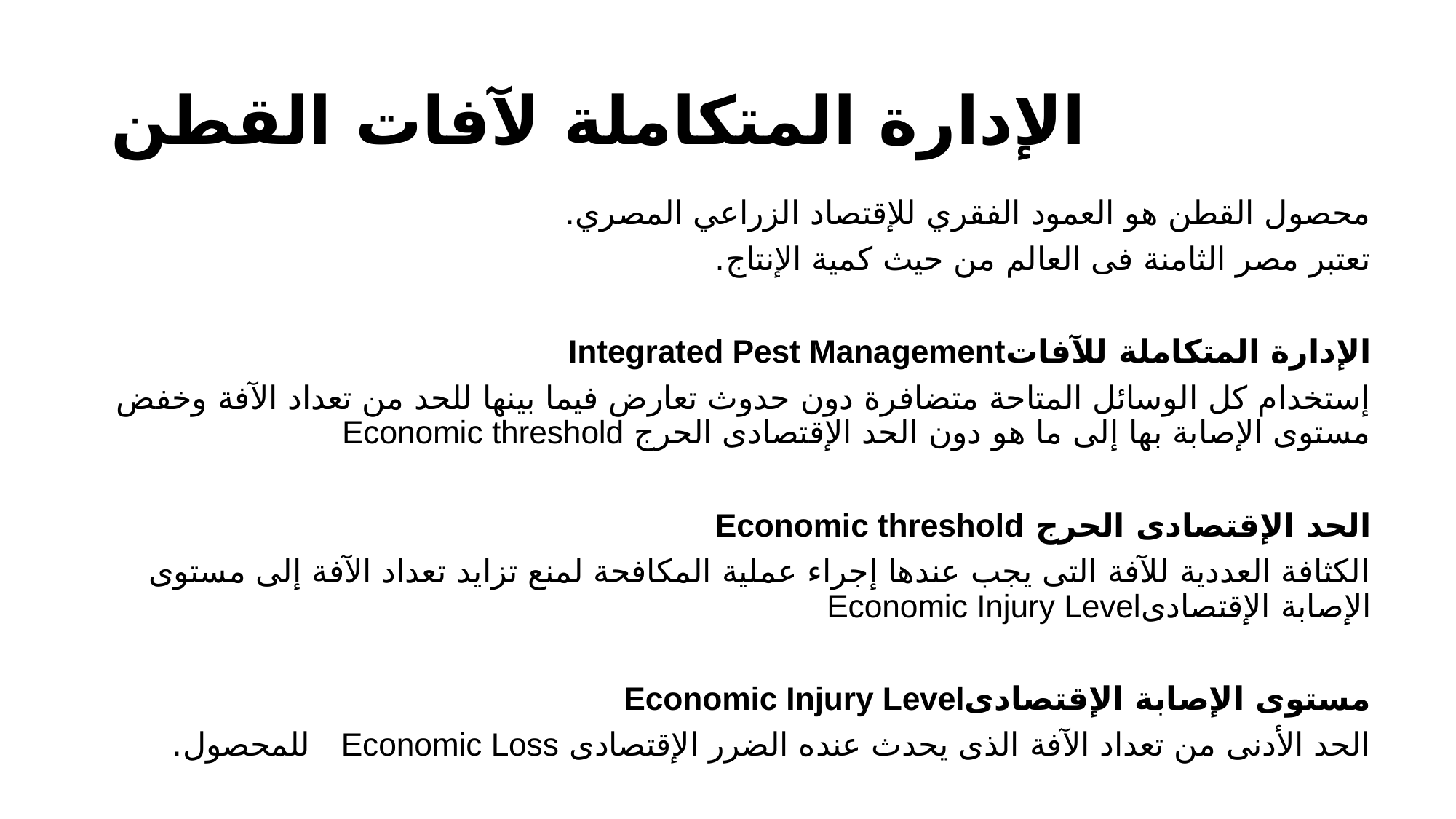

# الإدارة المتكاملة لآفات القطن
محصول القطن هو العمود الفقري للإقتصاد الزراعي المصري.
تعتبر مصر الثامنة فى العالم من حيث كمية الإنتاج.

الإدارة المتكاملة للآفاتIntegrated Pest Management
إستخدام كل الوسائل المتاحة متضافرة دون حدوث تعارض فيما بينها للحد من تعداد الآفة وخفض مستوى الإصابة بها إلى ما هو دون الحد الإقتصادى الحرج Economic threshold

الحد الإقتصادى الحرج Economic threshold
الكثافة العددية للآفة التى يجب عندها إجراء عملية المكافحة لمنع تزايد تعداد الآفة إلى مستوى الإصابة الإقتصادىEconomic Injury Level

مستوى الإصابة الإقتصادىEconomic Injury Level
الحد الأدنى من تعداد الآفة الذى يحدث عنده الضرر الإقتصادى Economic Loss   للمحصول.